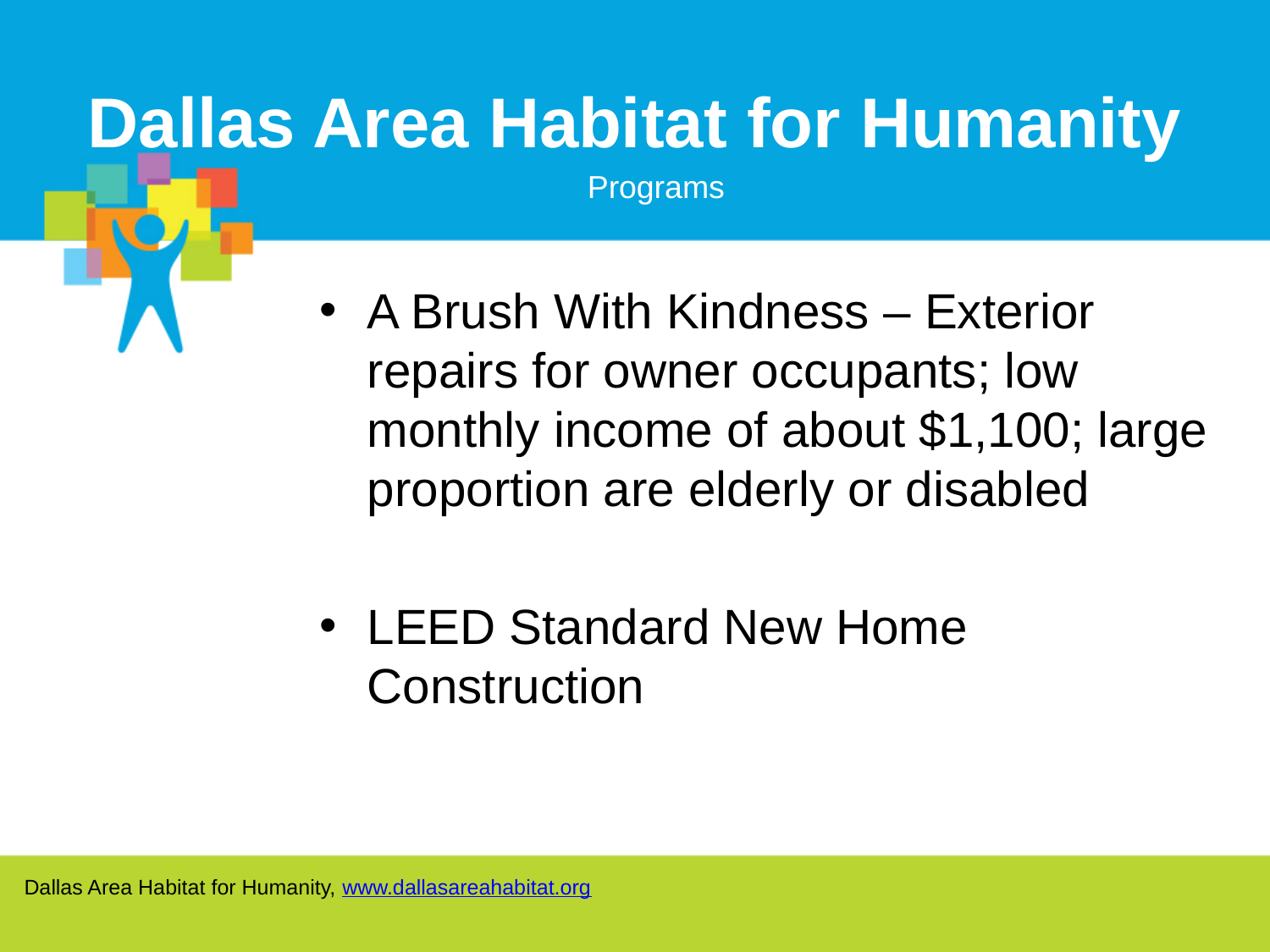

# Dallas Area Habitat for Humanity
Programs
A Brush With Kindness – Exterior repairs for owner occupants; low monthly income of about $1,100; large proportion are elderly or disabled

LEED Standard New Home Construction
Dallas Area Habitat for Humanity, www.dallasareahabitat.org